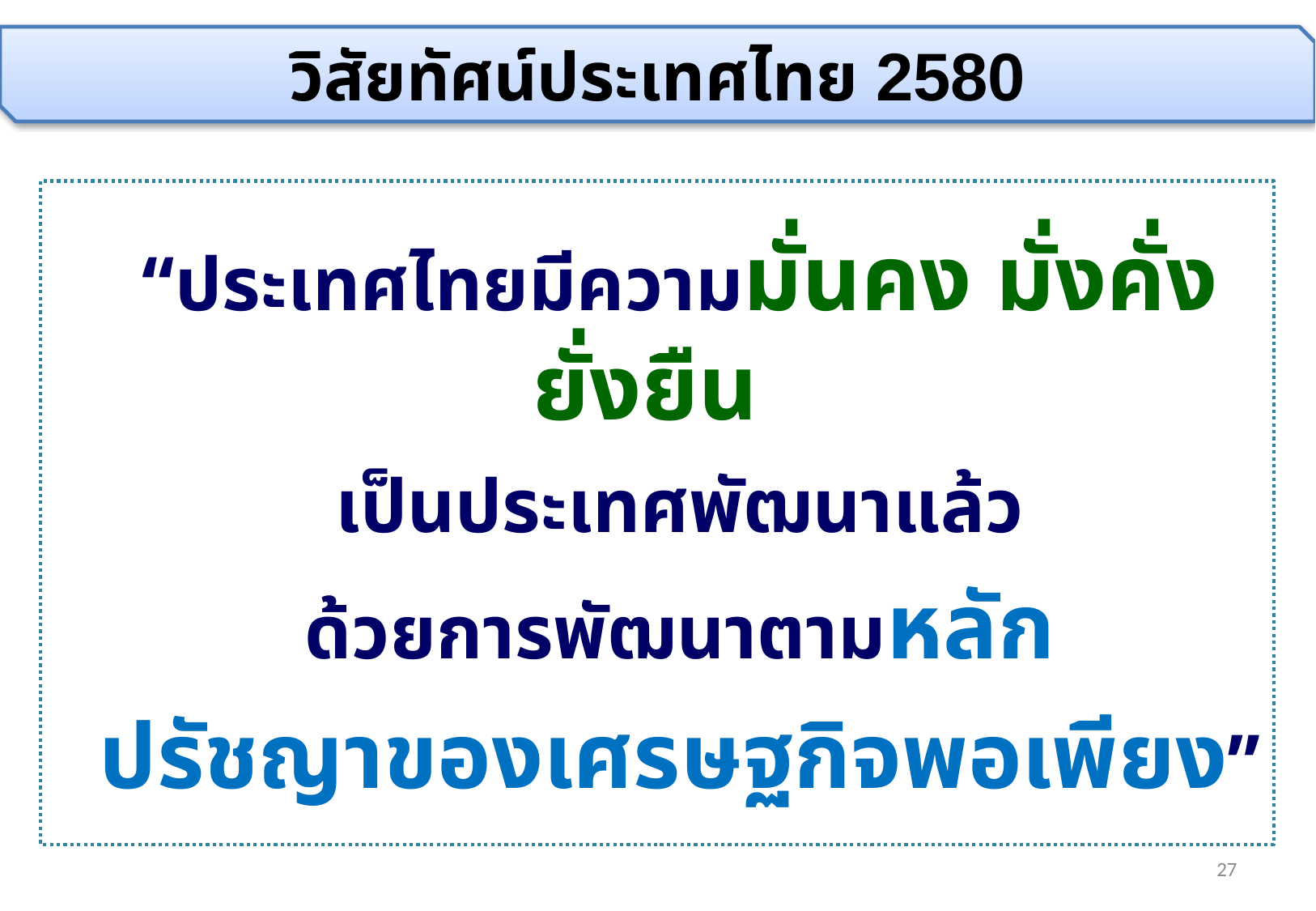

วิสัยทัศน์ประเทศไทย 2580
“ประเทศไทยมีความมั่นคง มั่งคั่ง ยั่งยืน
เป็นประเทศพัฒนาแล้ว
ด้วยการพัฒนาตามหลัก
ปรัชญาของเศรษฐกิจพอเพียง”
27